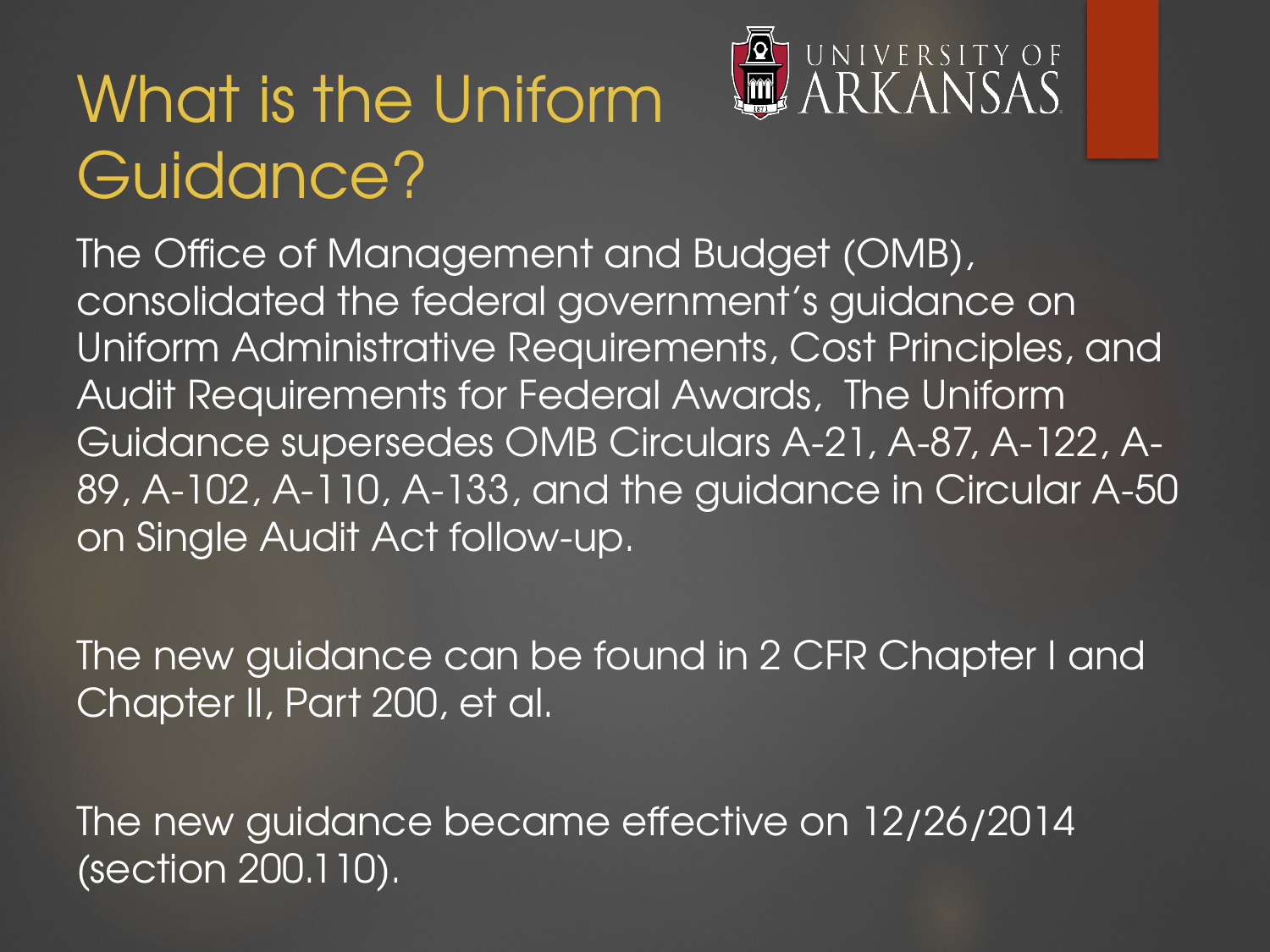

# What is the Uniform Guidance?
The Office of Management and Budget (OMB), consolidated the federal government’s guidance on Uniform Administrative Requirements, Cost Principles, and Audit Requirements for Federal Awards,  The Uniform Guidance supersedes OMB Circulars A-21, A-87, A-122, A-89, A-102, A-110, A-133, and the guidance in Circular A-50 on Single Audit Act follow-up.

The new guidance can be found in 2 CFR Chapter I and Chapter II, Part 200, et al.

The new guidance became effective on 12/26/2014 (section 200.110).